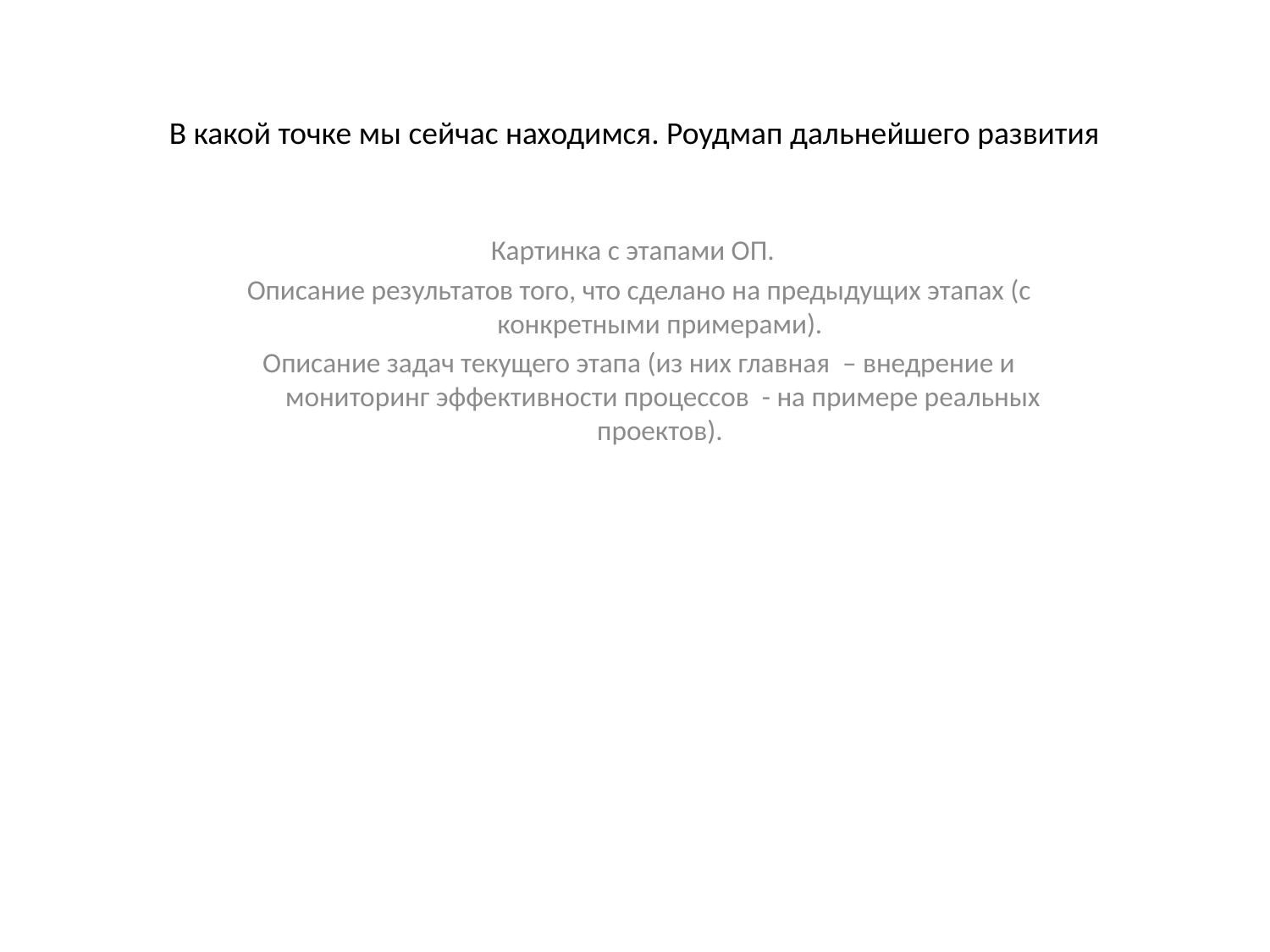

# В какой точке мы сейчас находимся. Роудмап дальнейшего развития
Картинка с этапами ОП.
Описание результатов того, что сделано на предыдущих этапах (с конкретными примерами).
Описание задач текущего этапа (из них главная  – внедрение и мониторинг эффективности процессов  - на примере реальных проектов).